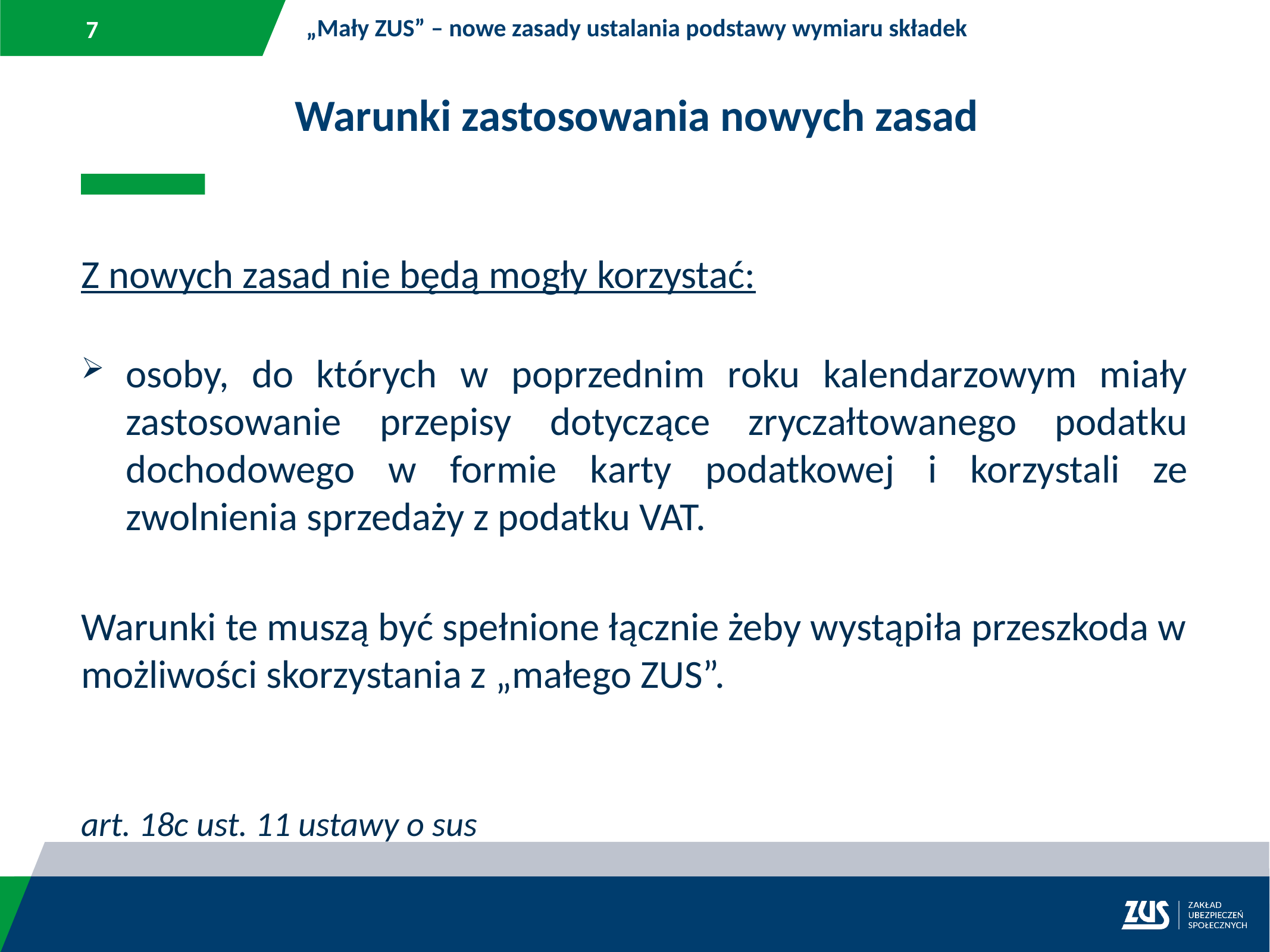

„Mały ZUS” – nowe zasady ustalania podstawy wymiaru składek

Warunki zastosowania nowych zasad

Z nowych zasad nie będą mogły korzystać:

osoby, do których w poprzednim roku kalendarzowym miały zastosowanie przepisy dotyczące zryczałtowanego podatku dochodowego w formie karty podatkowej i korzystali ze zwolnienia sprzedaży z podatku VAT.

Warunki te muszą być spełnione łącznie żeby wystąpiła przeszkoda w możliwości skorzystania z „małego ZUS”.

art. 18c ust. 11 ustawy o sus